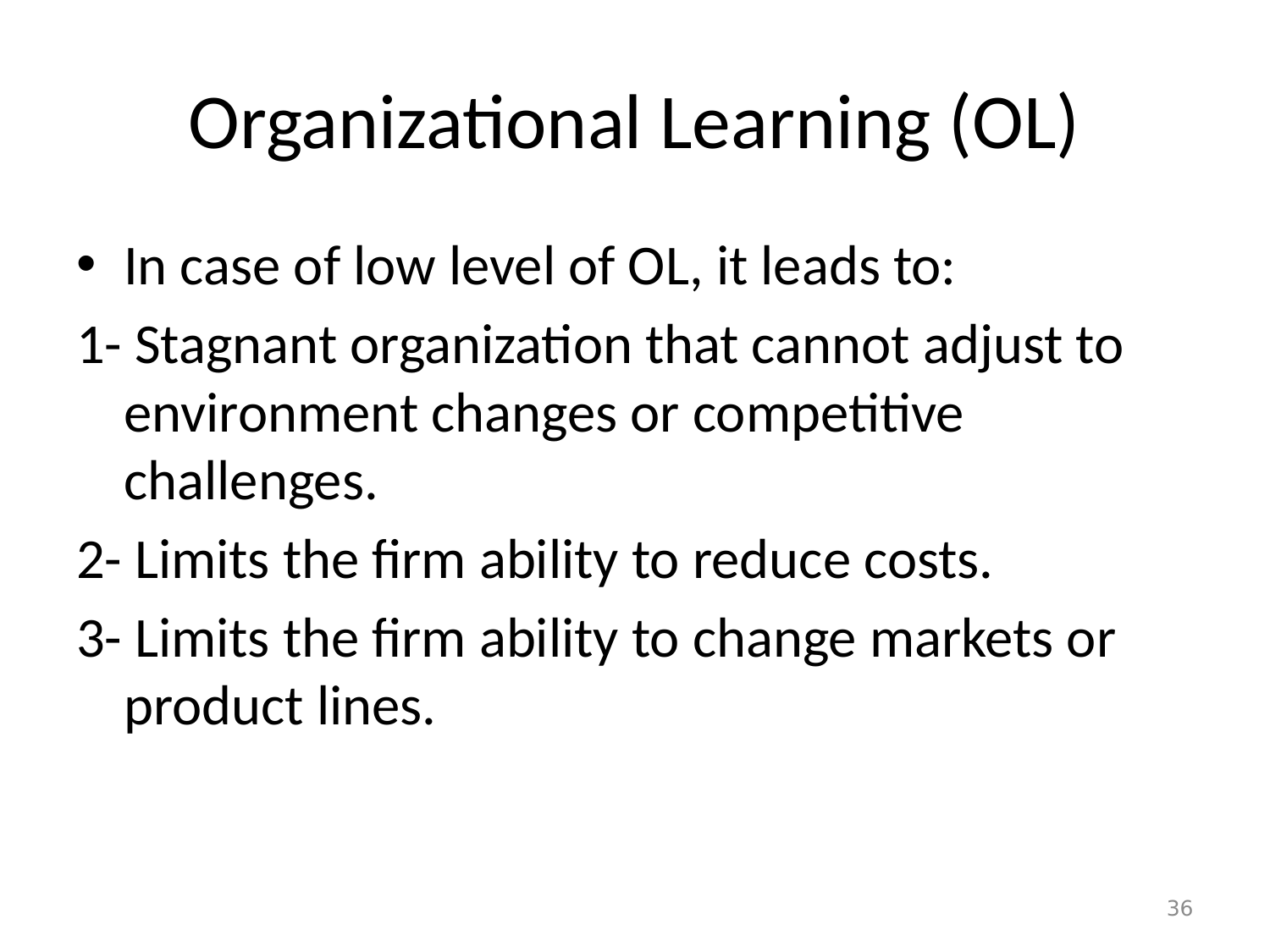

# Organizational Learning (OL)
In case of low level of OL, it leads to:
1- Stagnant organization that cannot adjust to environment changes or competitive challenges.
2- Limits the firm ability to reduce costs.
3- Limits the firm ability to change markets or product lines.
36